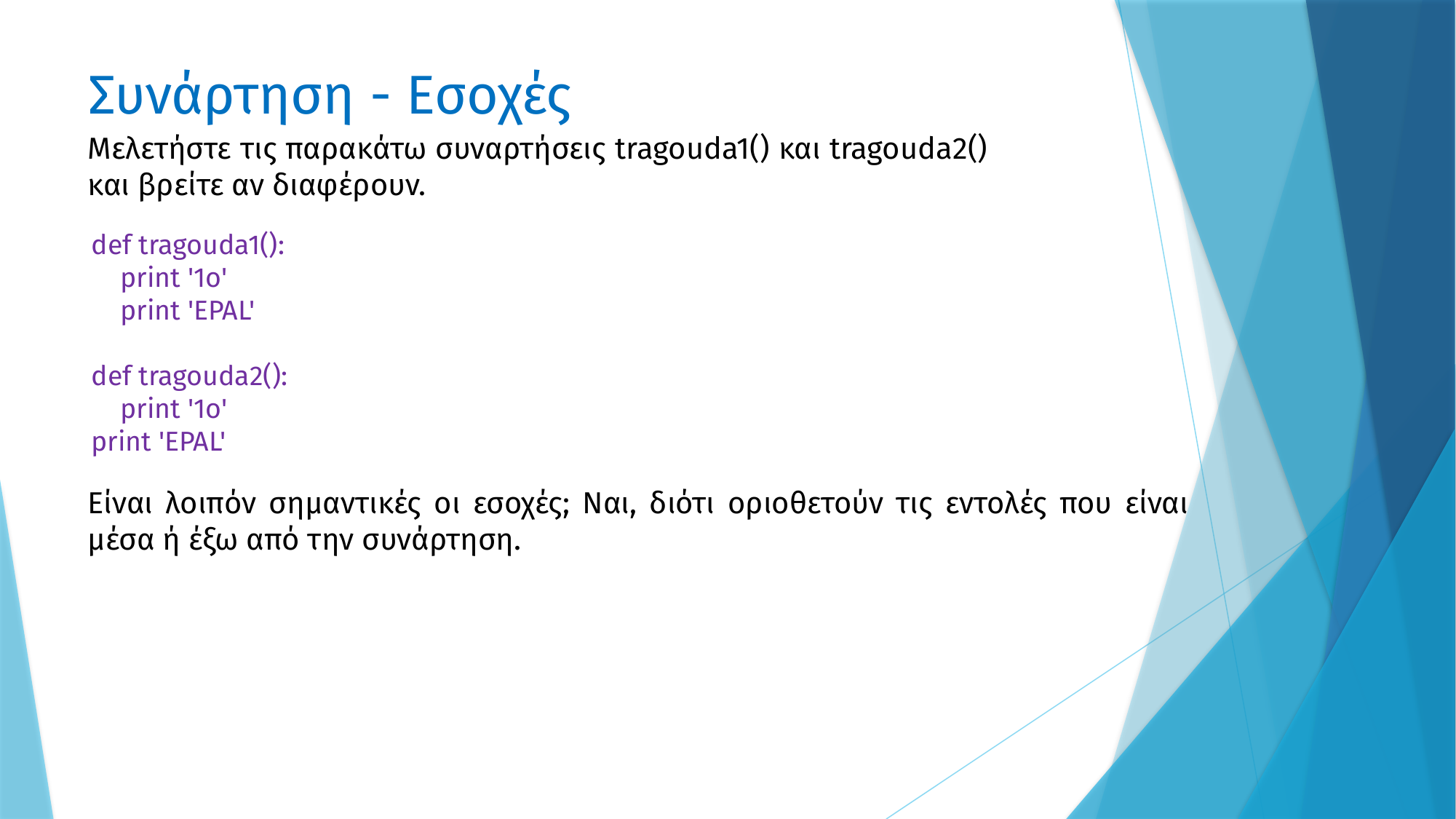

# Συνάρτηση - Εσοχές
Μελετήστε τις παρακάτω συναρτήσεις tragouda1() και tragouda2() και βρείτε αν διαφέρουν.
def tragouda1():
    print '1o'
    print 'EPAL'

def tragouda2():
    print '1o'
print 'EPAL'
Είναι λοιπόν σημαντικές οι εσοχές; Ναι, διότι οριοθετούν τις εντολές που είναι μέσα ή έξω από την συνάρτηση.